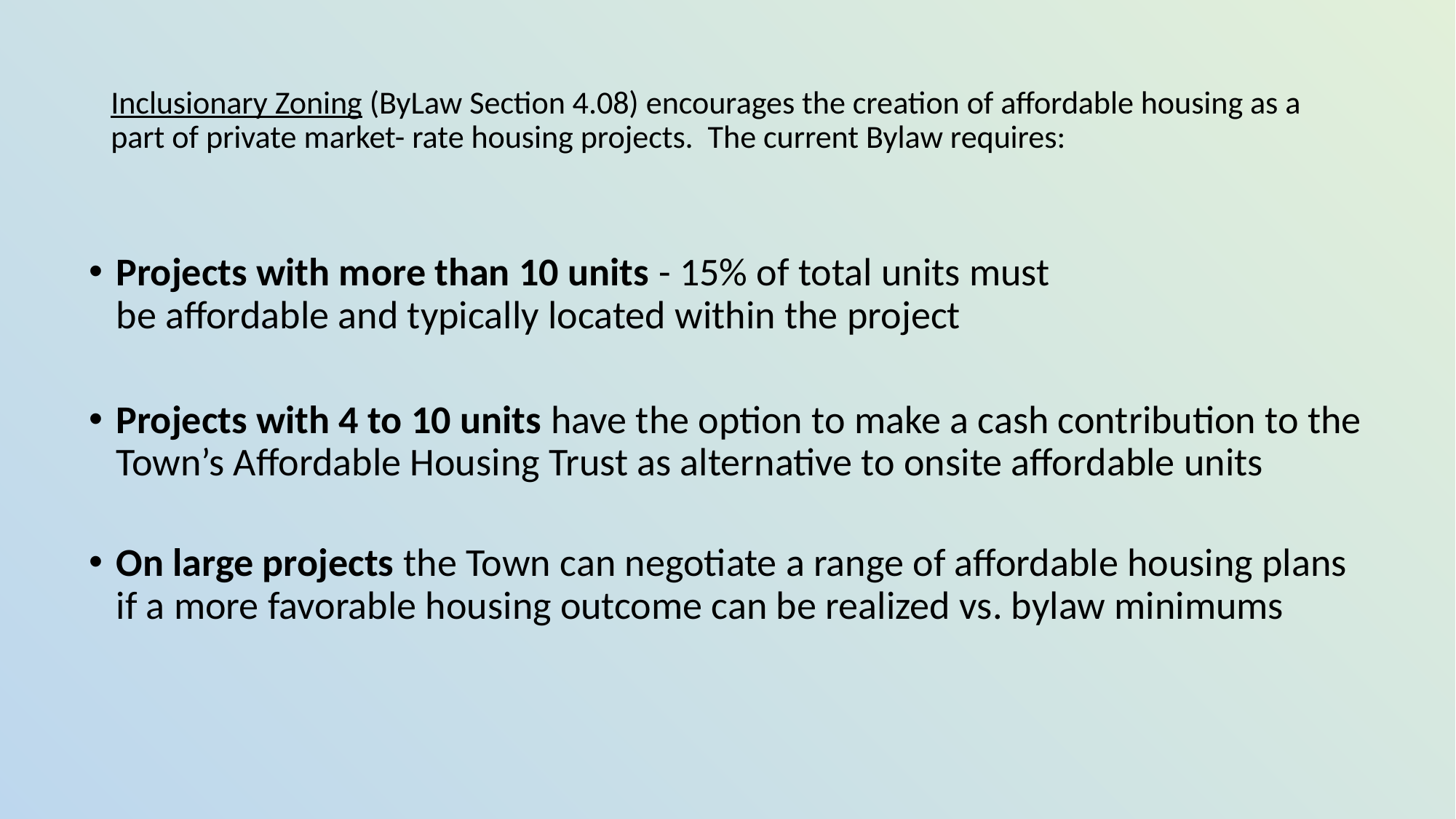

# Inclusionary Zoning (ByLaw Section 4.08) encourages the creation of affordable housing as a part of private market- rate housing projects.  The current Bylaw requires:
Projects with more than 10 units - 15% of total units must
be affordable and typically located within the project
Projects with 4 to 10 units have the option to make a cash contribution to the Town’s Affordable Housing Trust as alternative to onsite affordable units
On large projects the Town can negotiate a range of affordable housing plans if a more favorable housing outcome can be realized vs. bylaw minimums